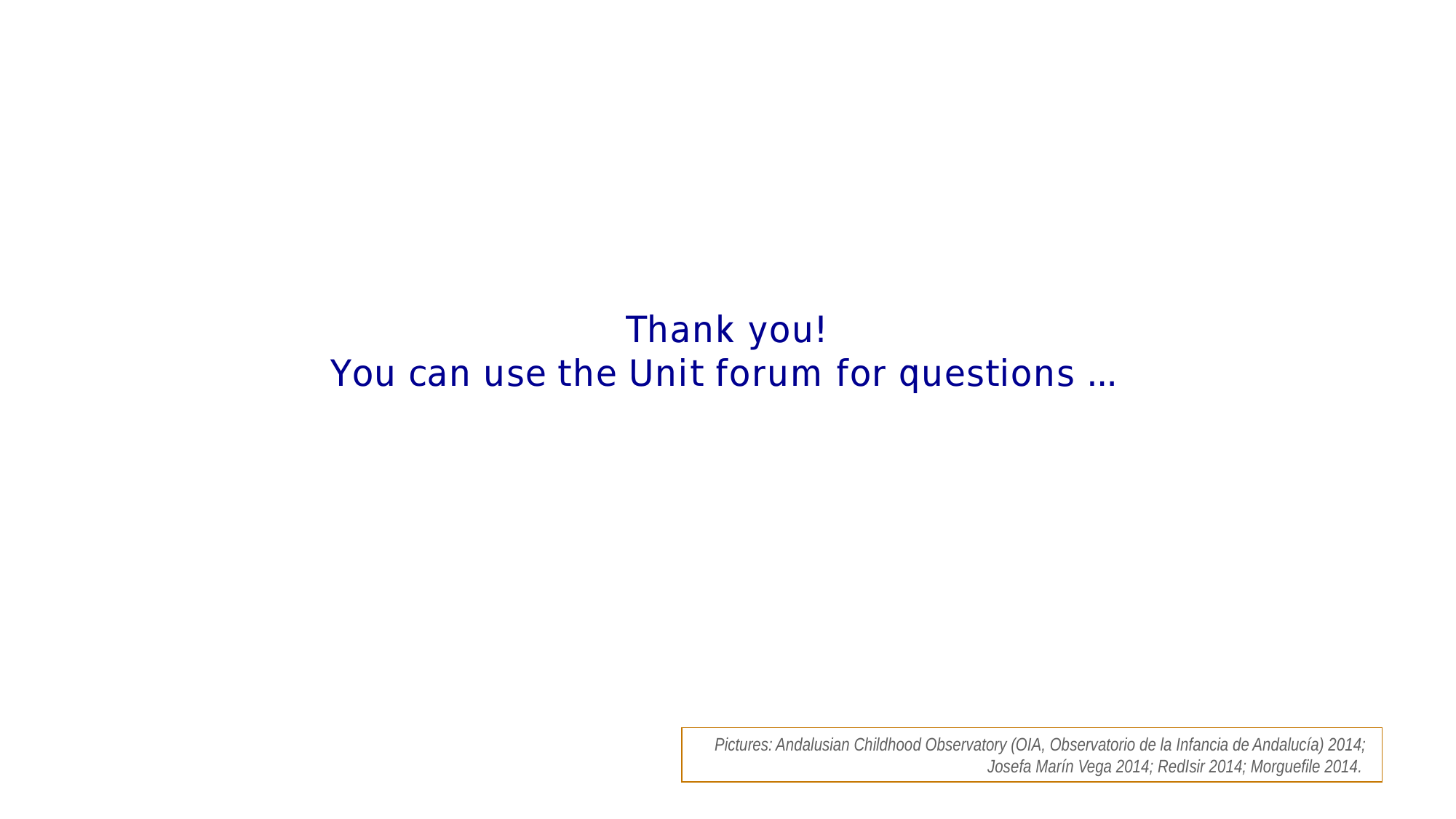

Thank you!
You can use the Unit forum for questions …

Pictures: Andalusian Childhood Observatory (OIA, Observatorio de la Infancia de Andalucía) 2014;  Josefa Marín Vega 2014; RedIsir 2014; Morguefile 2014.